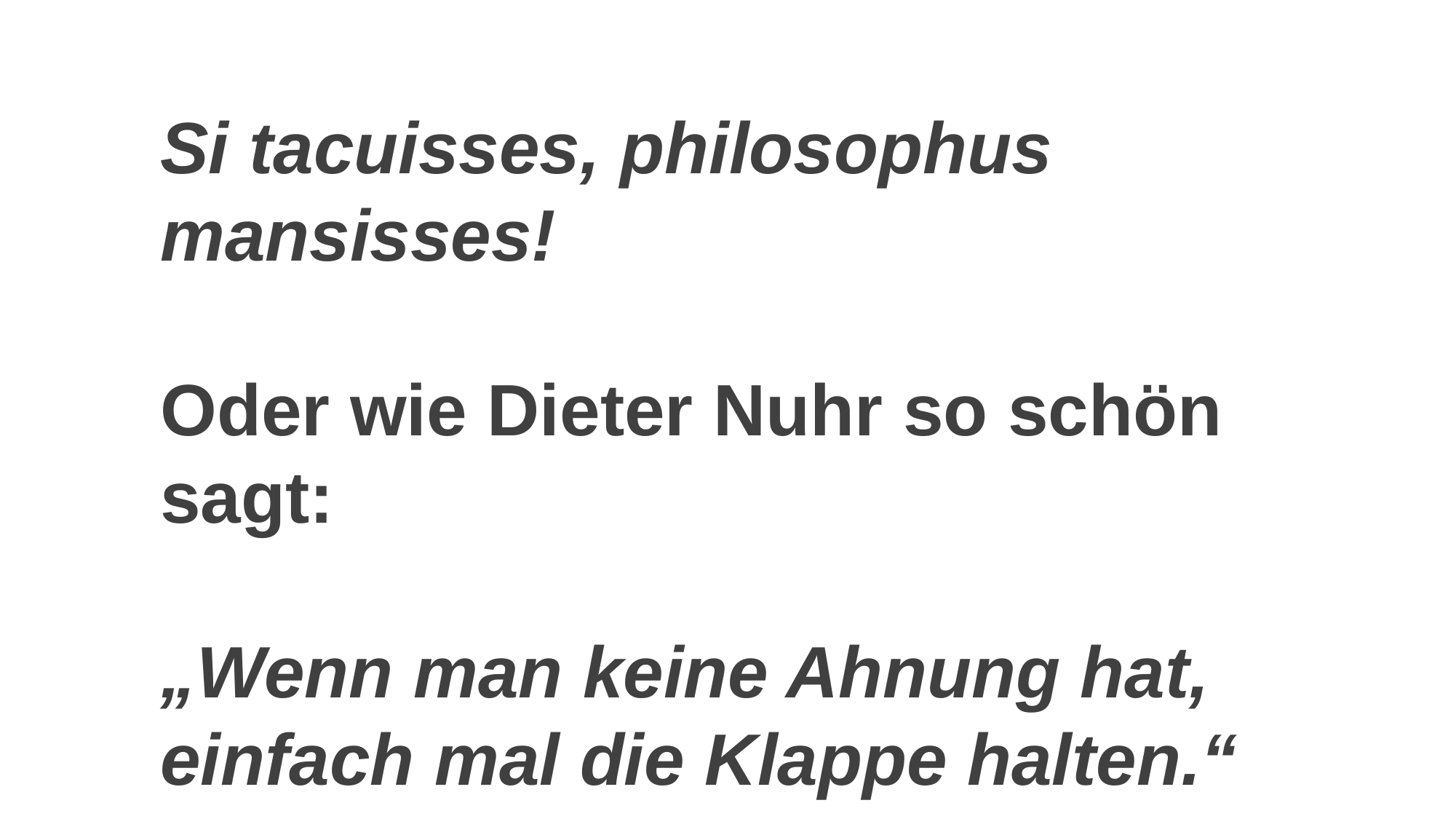

Si tacuisses, philosophus mansisses!

Oder wie Dieter Nuhr so schön sagt:

„Wenn man keine Ahnung hat, einfach mal die Klappe halten.“